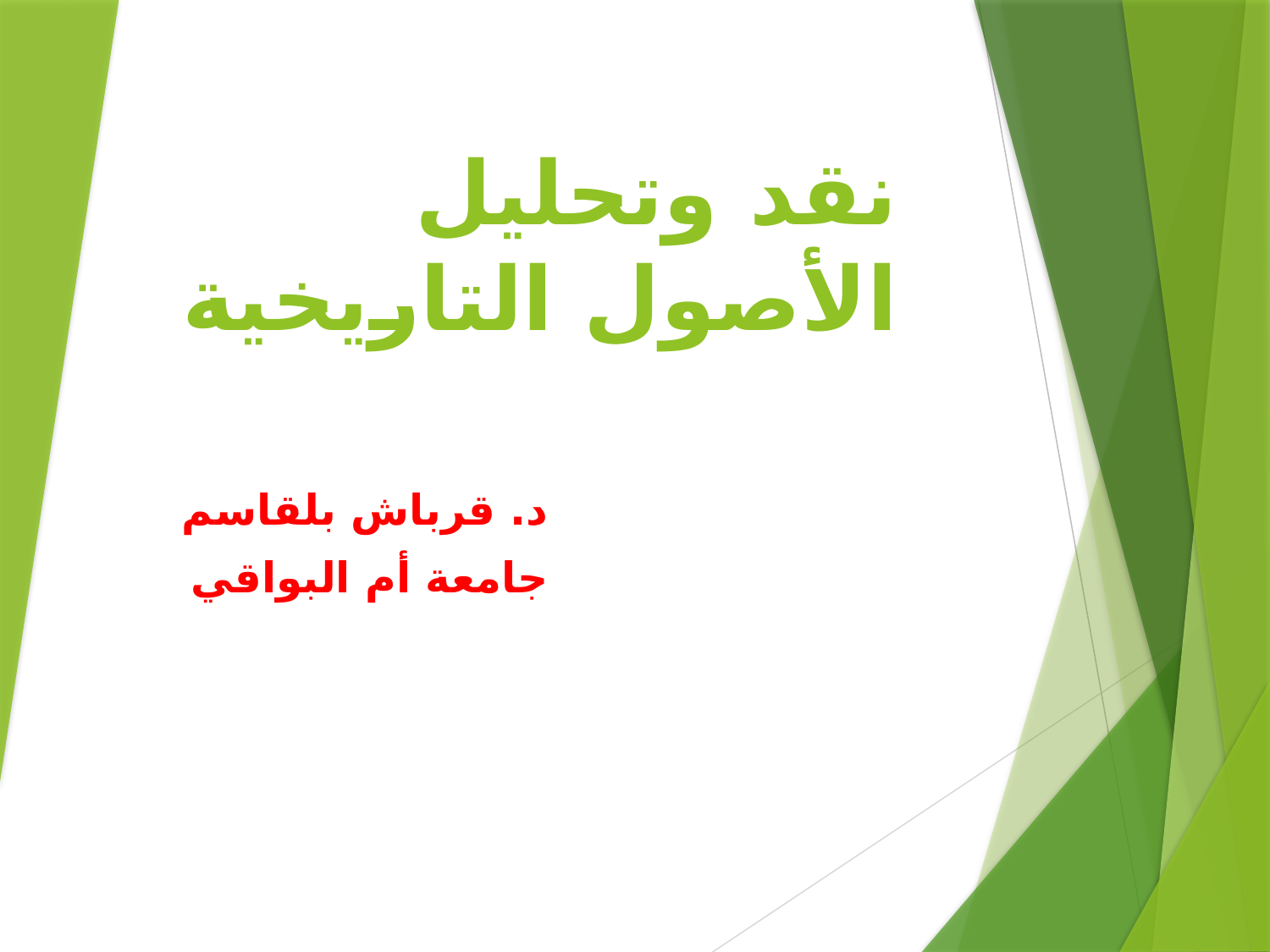

# نقد وتحليل الأصول التاريخية
د. قرباش بلقاسم
 جامعة أم البواقي